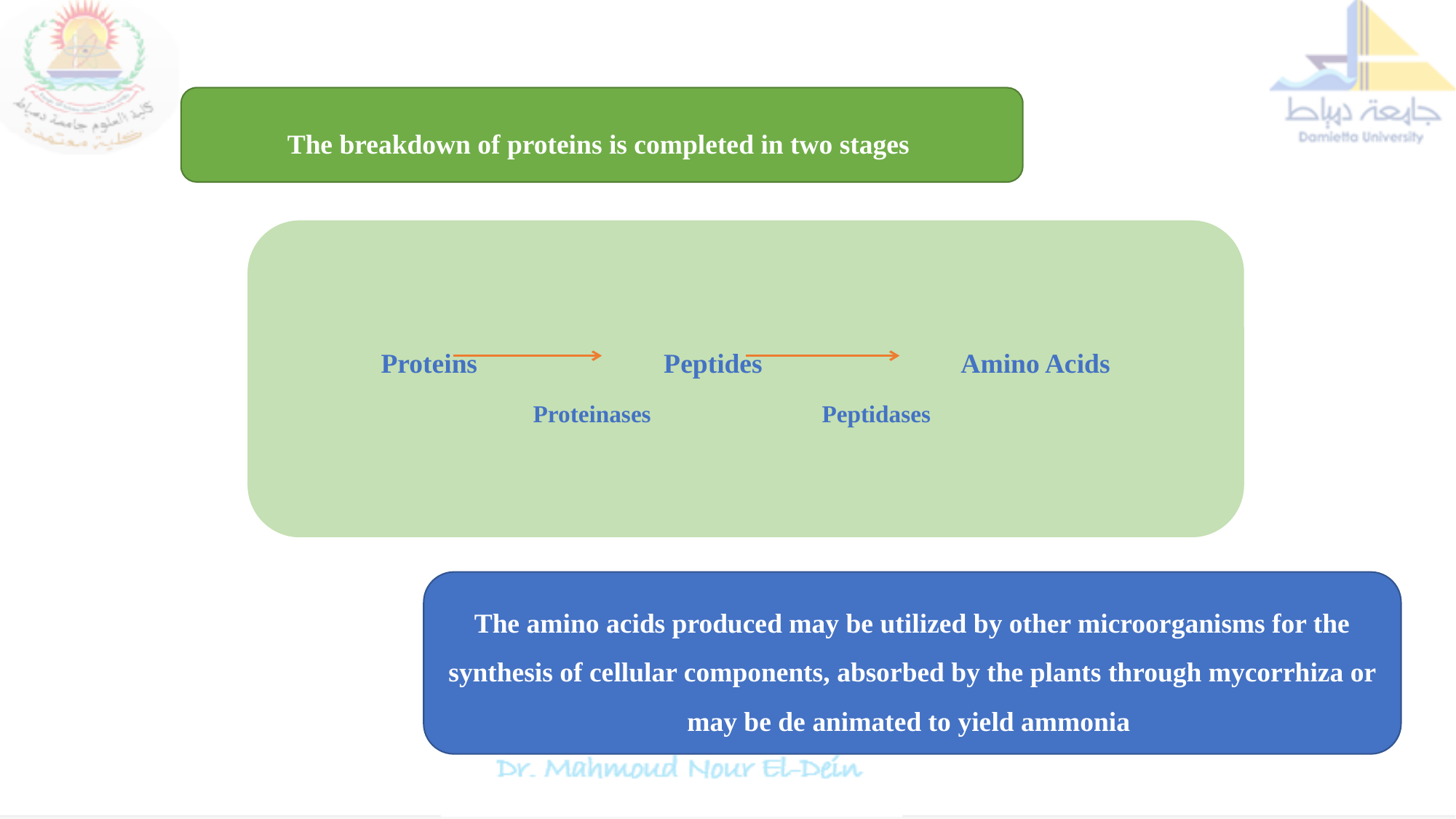

The breakdown of proteins is completed in two stages
Proteins                           Peptides                             Amino Acids
Proteinases                          Peptidases
The amino acids produced may be utilized by other microorganisms for the synthesis of cellular components, absorbed by the plants through mycorrhiza or may be de animated to yield ammonia